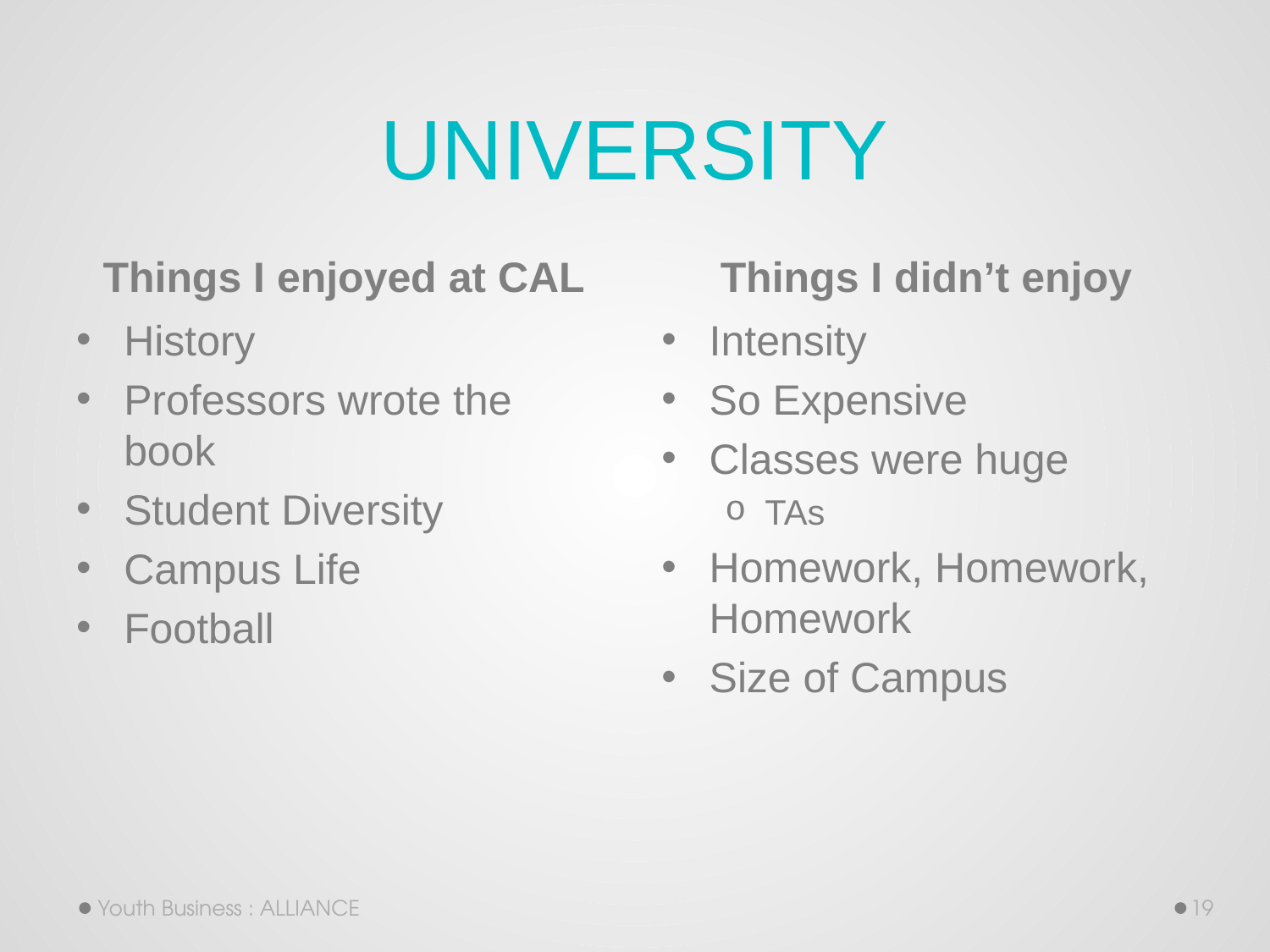

# University
Things I enjoyed at CAL
Things I didn’t enjoy
History
Professors wrote the book
Student Diversity
Campus Life
Football

Intensity
So Expensive
Classes were huge
TAs
Homework, Homework, Homework
Size of Campus
Youth Business : ALLIANCE
19